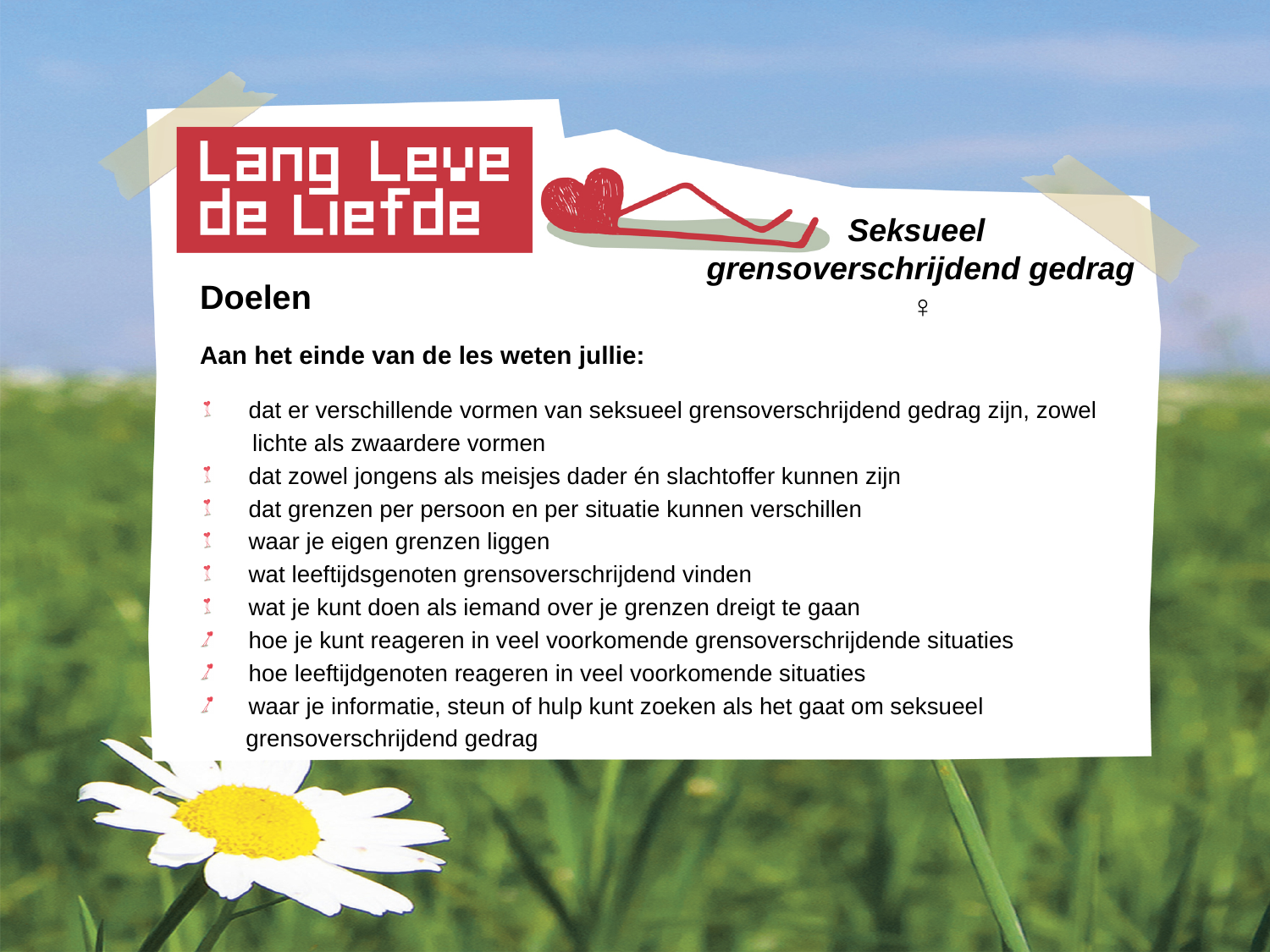

# Seksueel grensoverschrijdend gedrag ♀
Doelen
Aan het einde van de les weten jullie:

dat er verschillende vormen van seksueel grensoverschrijdend gedrag zijn, zowel
        lichte als zwaardere vormen
dat zowel jongens als meisjes dader én slachtoffer kunnen zijn
dat grenzen per persoon en per situatie kunnen verschillen
waar je eigen grenzen liggen
wat leeftijdsgenoten grensoverschrijdend vinden
wat je kunt doen als iemand over je grenzen dreigt te gaan
hoe je kunt reageren in veel voorkomende grensoverschrijdende situaties
hoe leeftijdgenoten reageren in veel voorkomende situaties
waar je informatie, steun of hulp kunt zoeken als het gaat om seksueel
       grensoverschrijdend gedrag